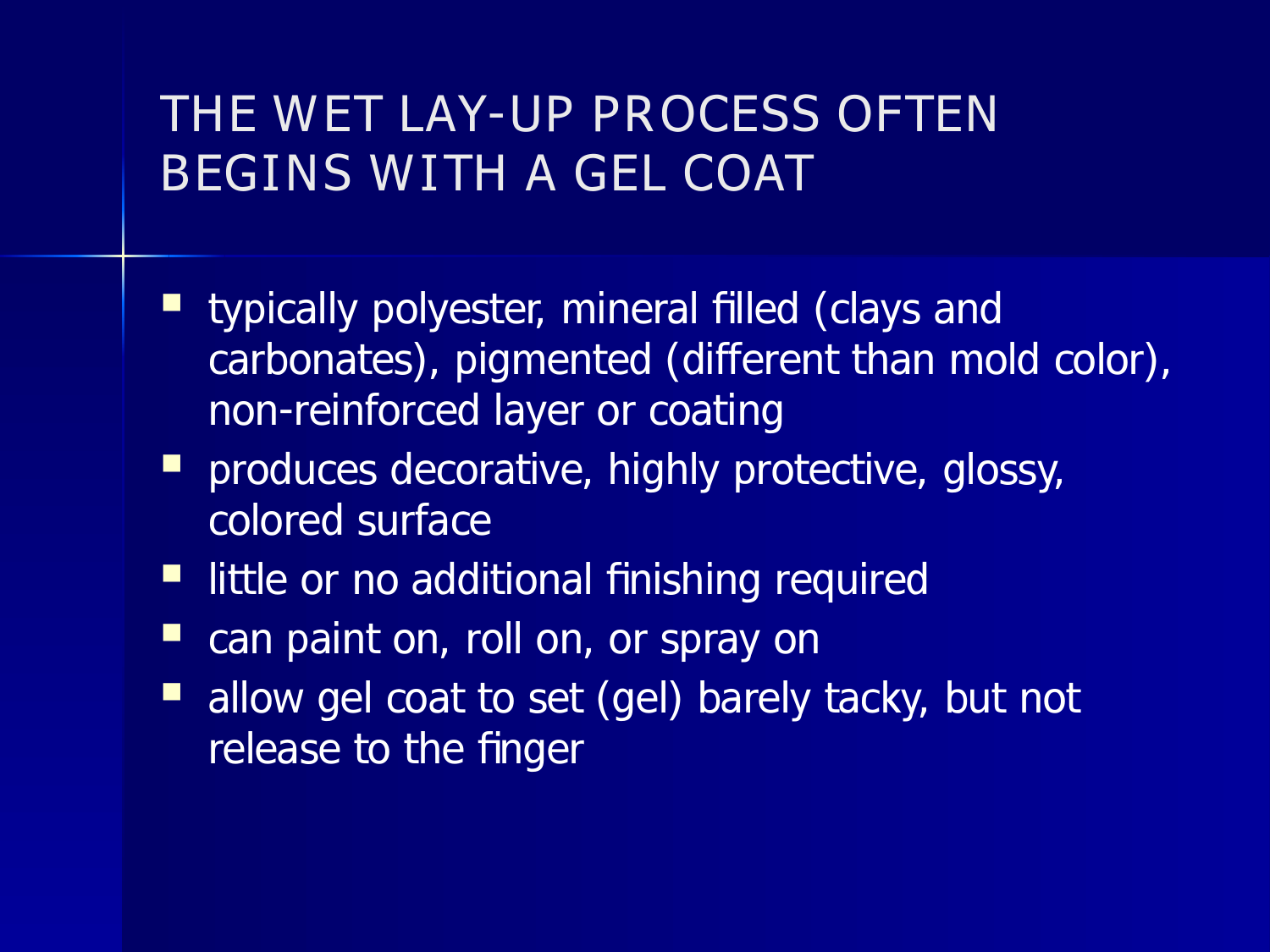

# THE WET LAY-UP PROCESS OFTEN BEGINS WITH A GEL COAT
typically polyester, mineral filled (clays and carbonates), pigmented (different than mold color), non-reinforced layer or coating
produces decorative, highly protective, glossy, colored surface
little or no additional finishing required
can paint on, roll on, or spray on
allow gel coat to set (gel) barely tacky, but not release to the finger